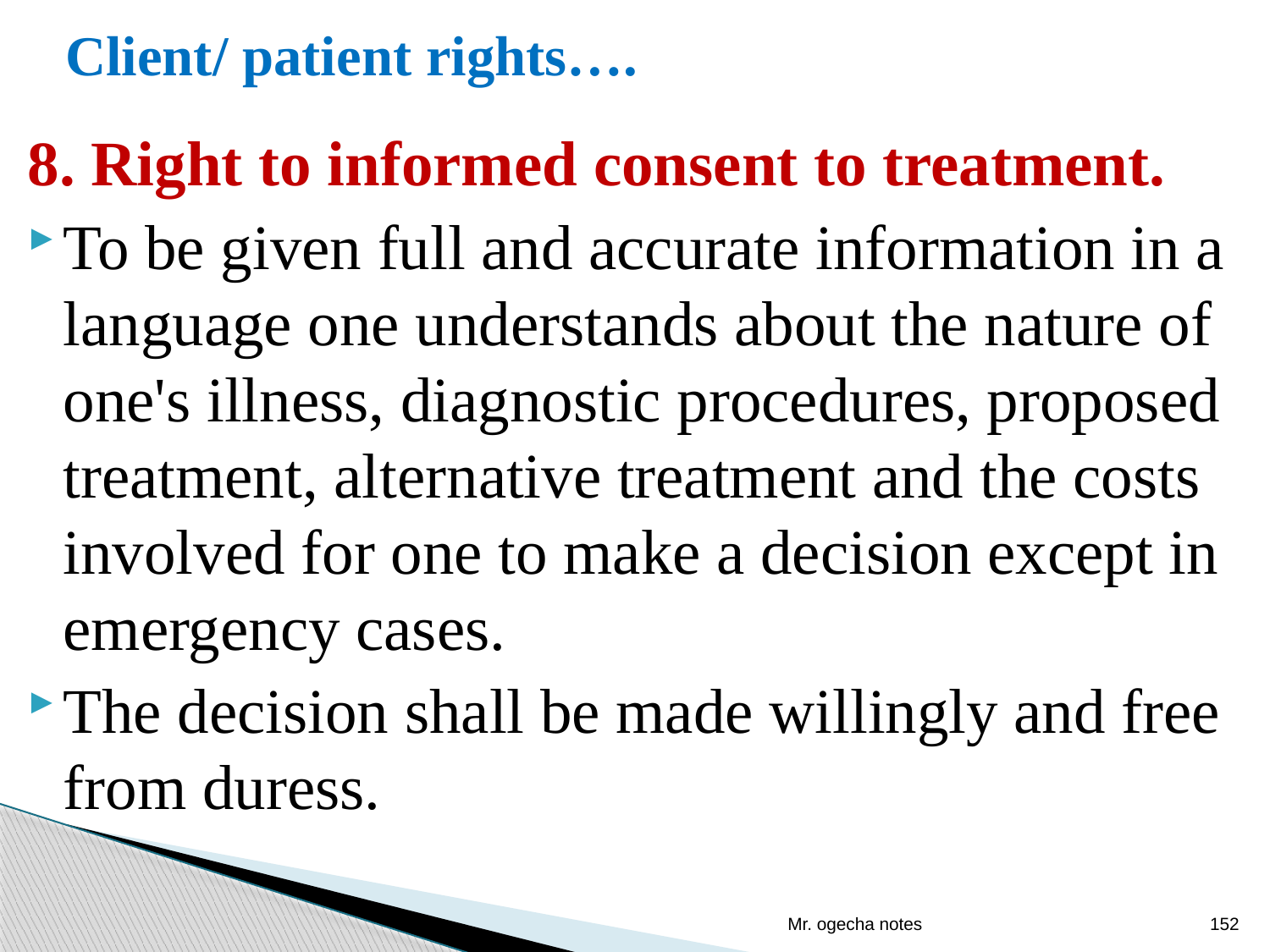

# Client/ patient rights….
8. Right to informed consent to treatment.
To be given full and accurate information in a language one understands about the nature of one's illness, diagnostic procedures, proposed treatment, alternative treatment and the costs involved for one to make a decision except in emergency cases.
The decision shall be made willingly and free from duress.
Mr. ogecha notes
152